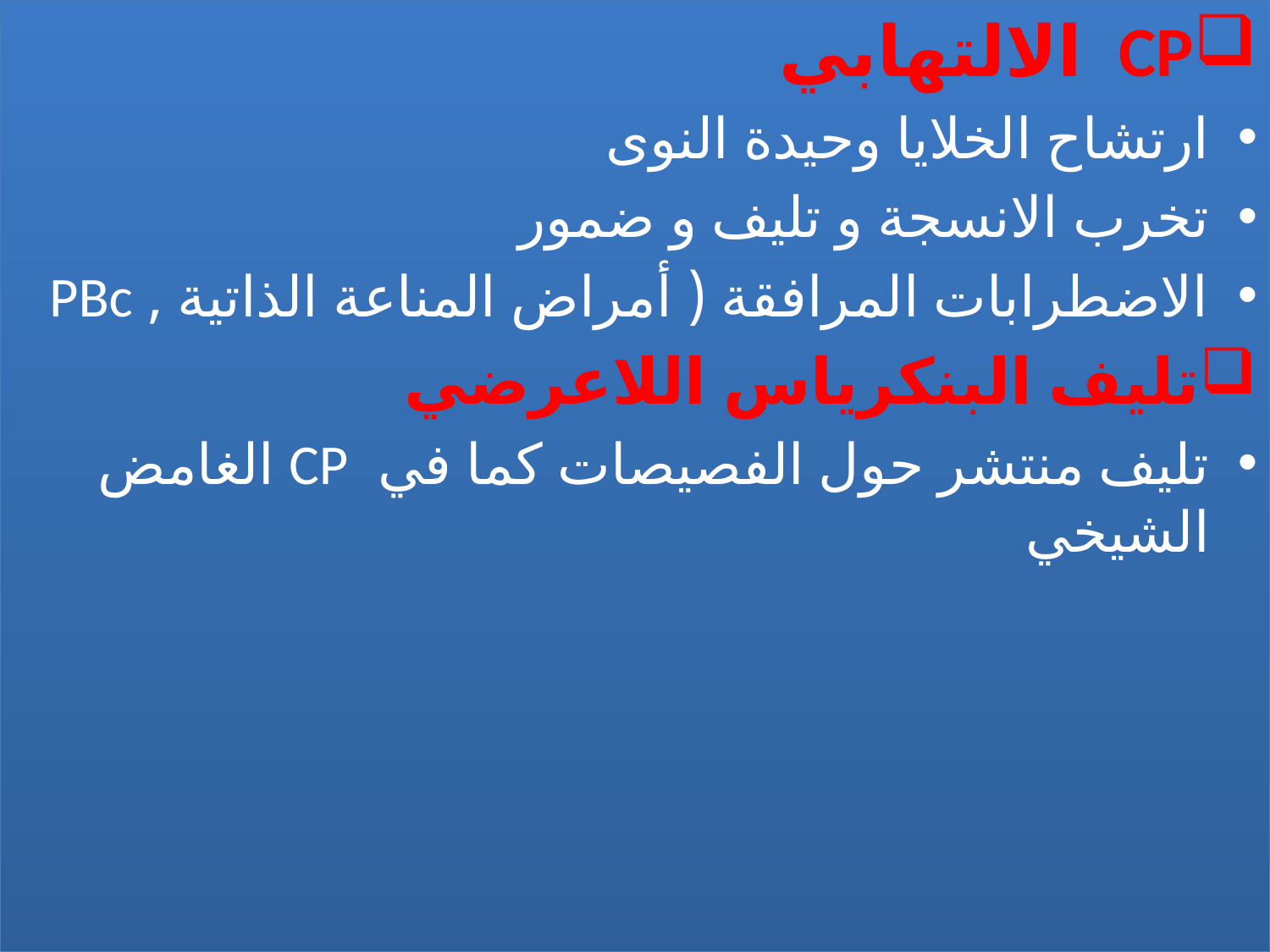

CP  الالتهابي
ارتشاح الخلايا وحيدة النوى
تخرب الانسجة و تليف و ضمور
الاضطرابات المرافقة ( أمراض المناعة الذاتية , PBc
تليف البنكرياس اللاعرضي
تليف منتشر حول الفصيصات كما في  CP الغامض الشيخي
#
Dr. Mazen Battah